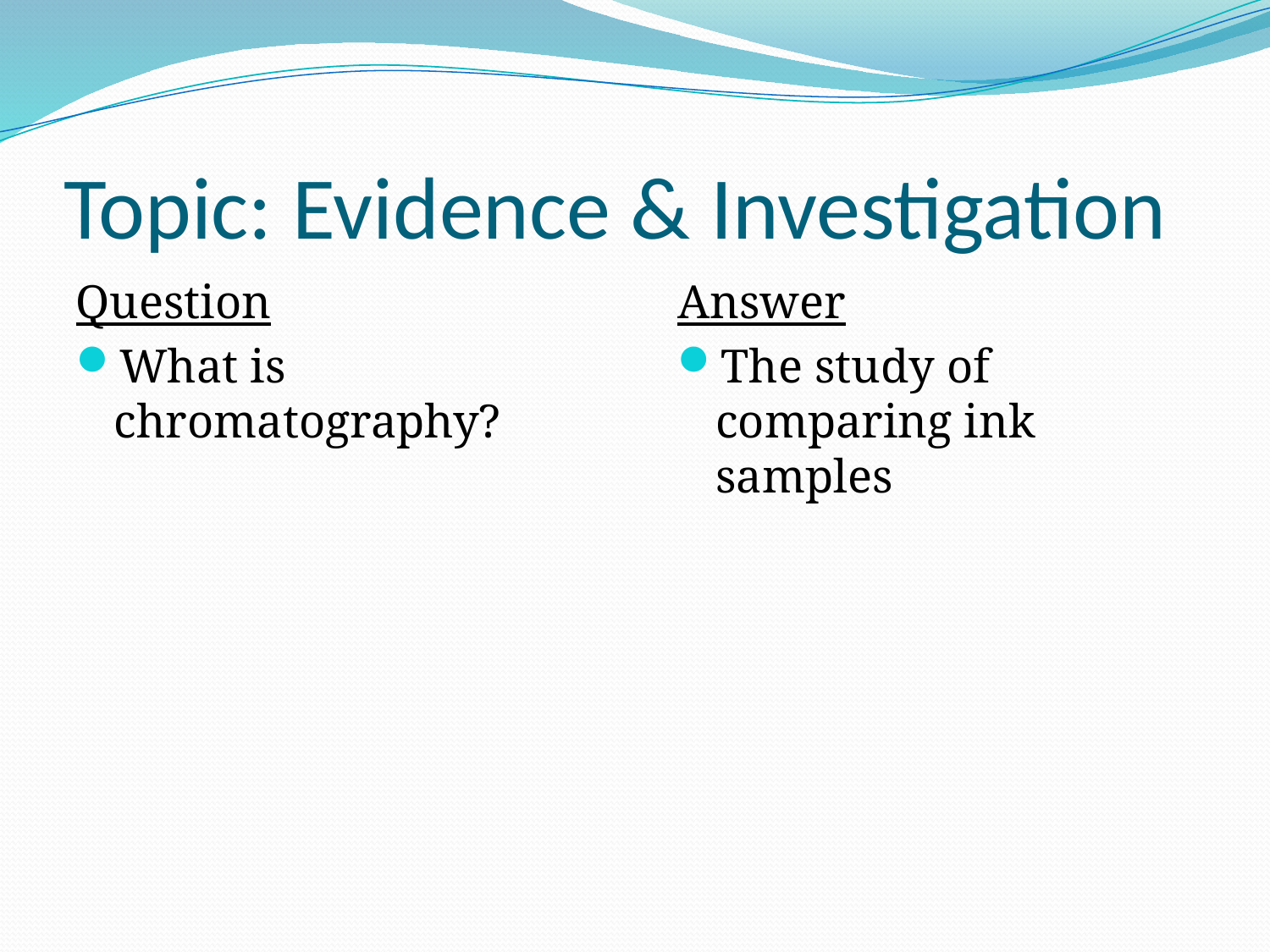

# Topic: Evidence & Investigation
Question
What is chromatography?
Answer
The study of comparing ink samples